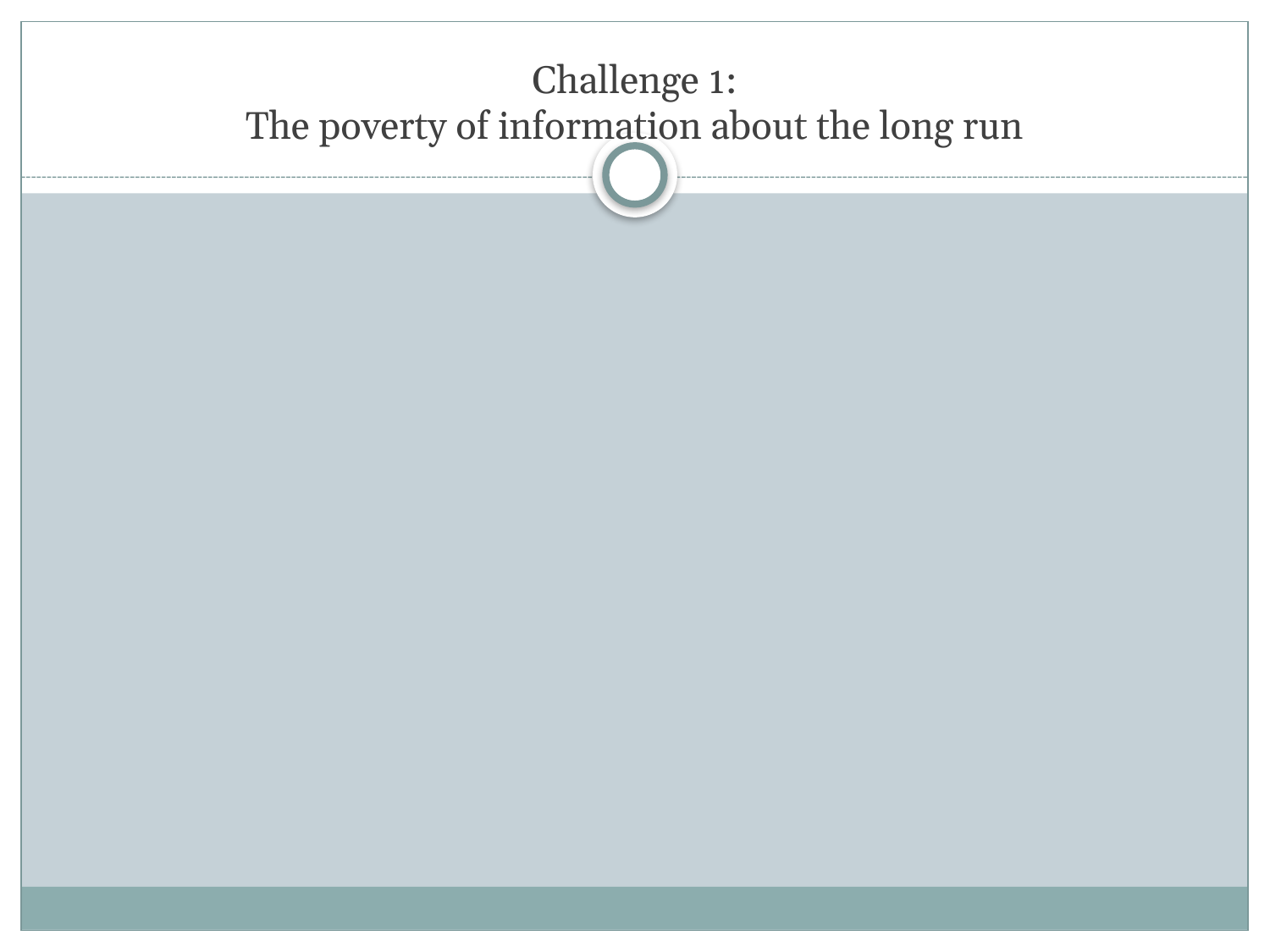

# Challenge 1: The poverty of information about the long run